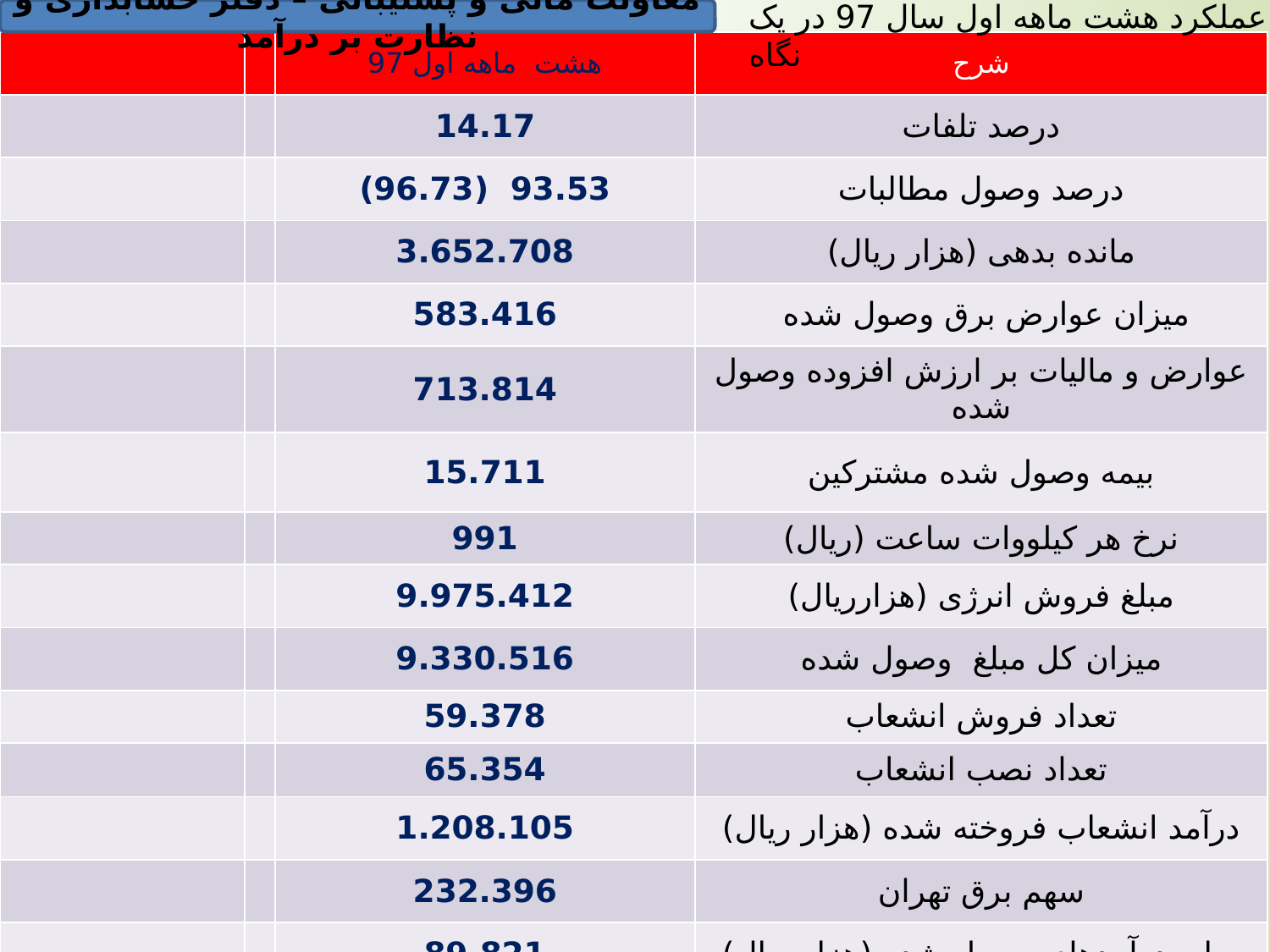

معاونت مالی و پشتیبانی – دفتر حسابداری و نظارت بر درآمد
عملکرد هشت ماهه اول سال 97 در یک نگاه
|  |  | هشت ماهه اول 97 | شرح |
| --- | --- | --- | --- |
|  |  | 14.17 | درصد تلفات |
|  |  | 93.53 (96.73) | درصد وصول مطالبات |
|  |  | 3.652.708 | مانده بدهی (هزار ریال) |
|  |  | 583.416 | میزان عوارض برق وصول شده |
|  |  | 713.814 | عوارض و مالیات بر ارزش افزوده وصول شده |
|  |  | 15.711 | بیمه وصول شده مشترکین |
|  |  | 991 | نرخ هر کیلووات ساعت (ریال) |
|  |  | 9.975.412 | مبلغ فروش انرژی (هزارریال) |
|  |  | 9.330.516 | میزان کل مبلغ وصول شده |
|  |  | 59.378 | تعداد فروش انشعاب |
|  |  | 65.354 | تعداد نصب انشعاب |
|  |  | 1.208.105 | درآمد انشعاب فروخته شده (هزار ریال) |
|  |  | 232.396 | سهم برق تهران |
|  |  | 89.821 | سایر درآمدهای وصول شده (هزار ریال) |